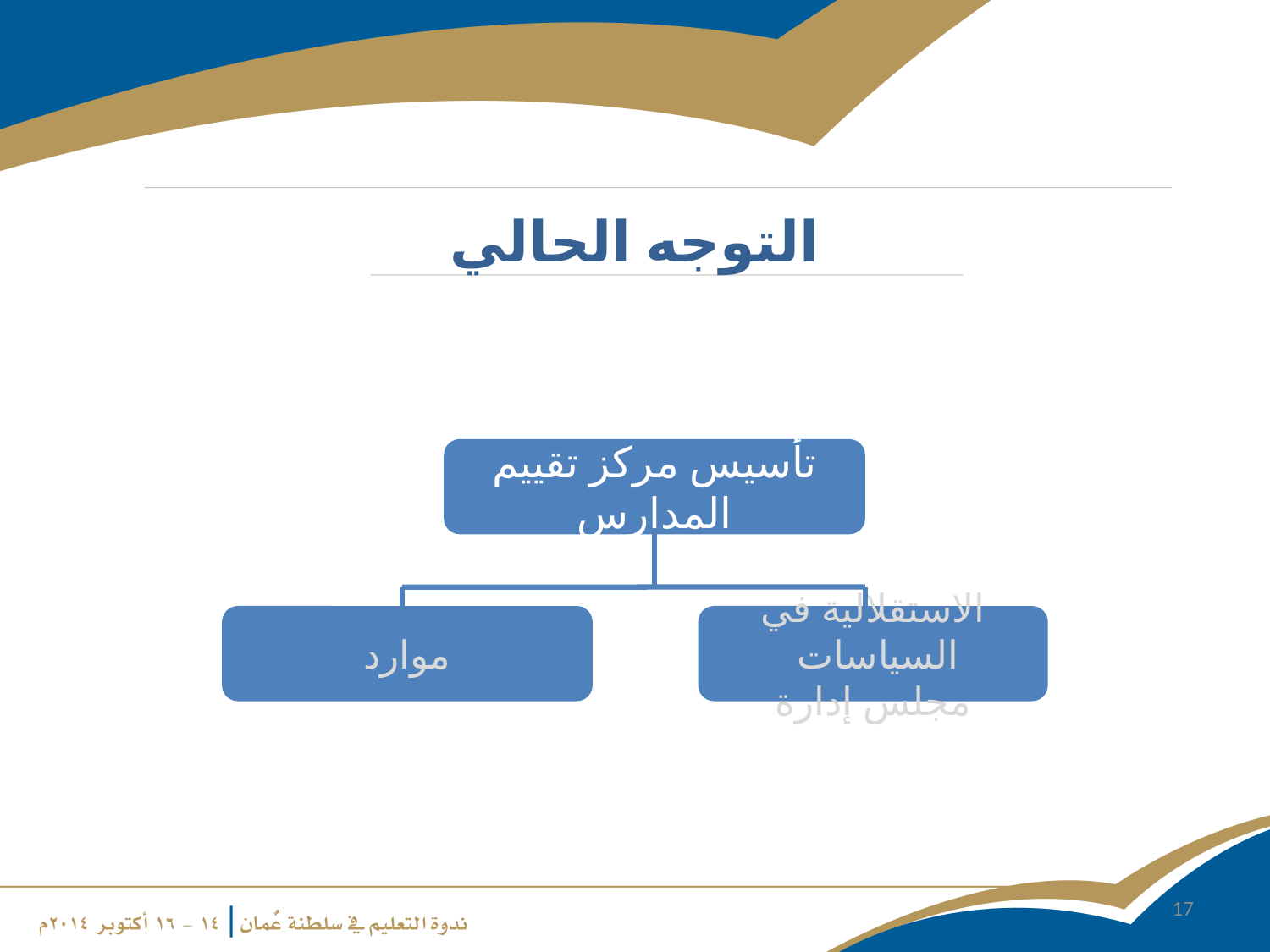

# التوجه الحالي
تأسيس مركز تقييم المدارس
موارد
الاستقلالية في السياسات
مجلس إدارة
17